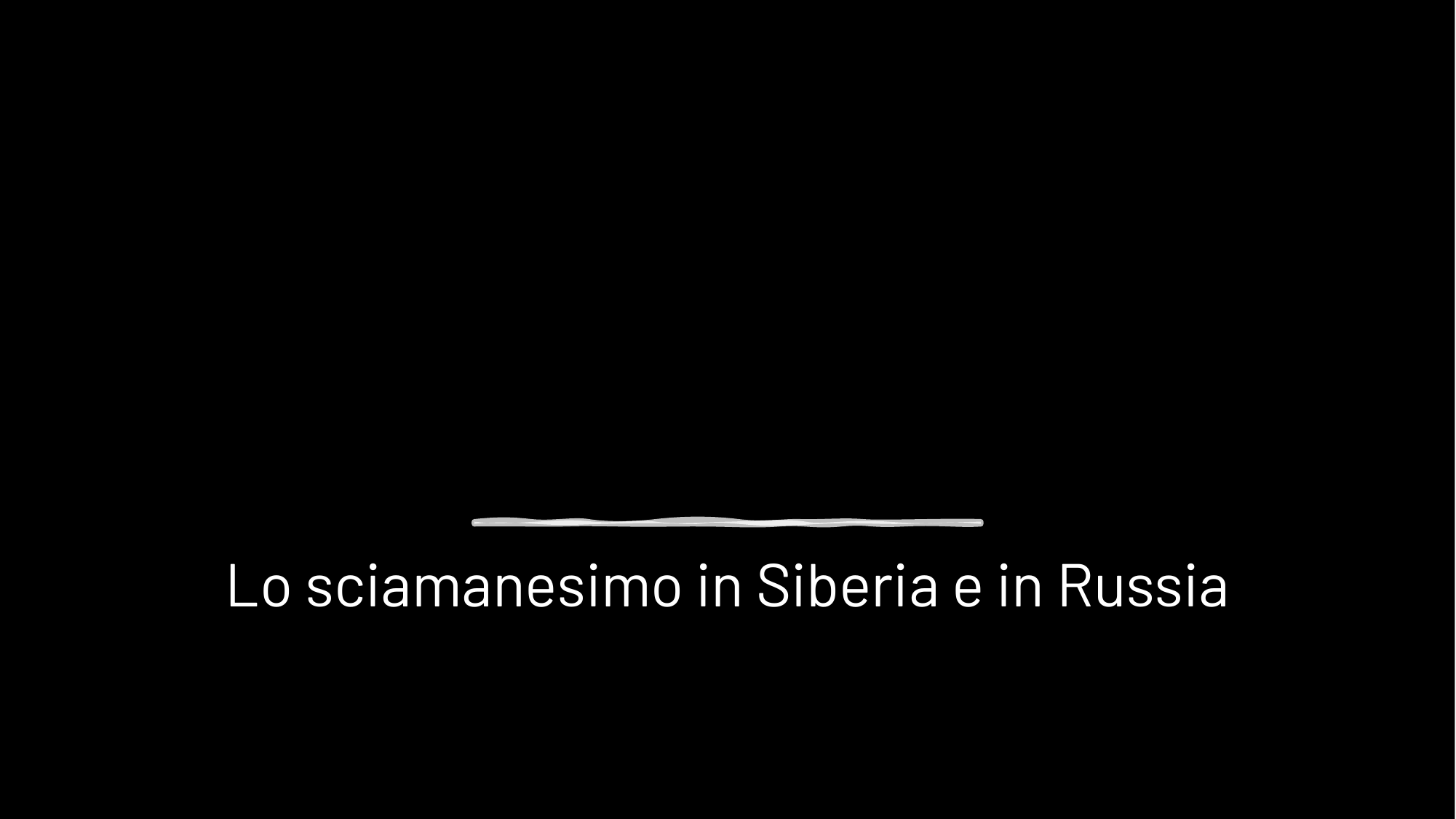

#

Lo sciamanesimo in Siberia e in Russia